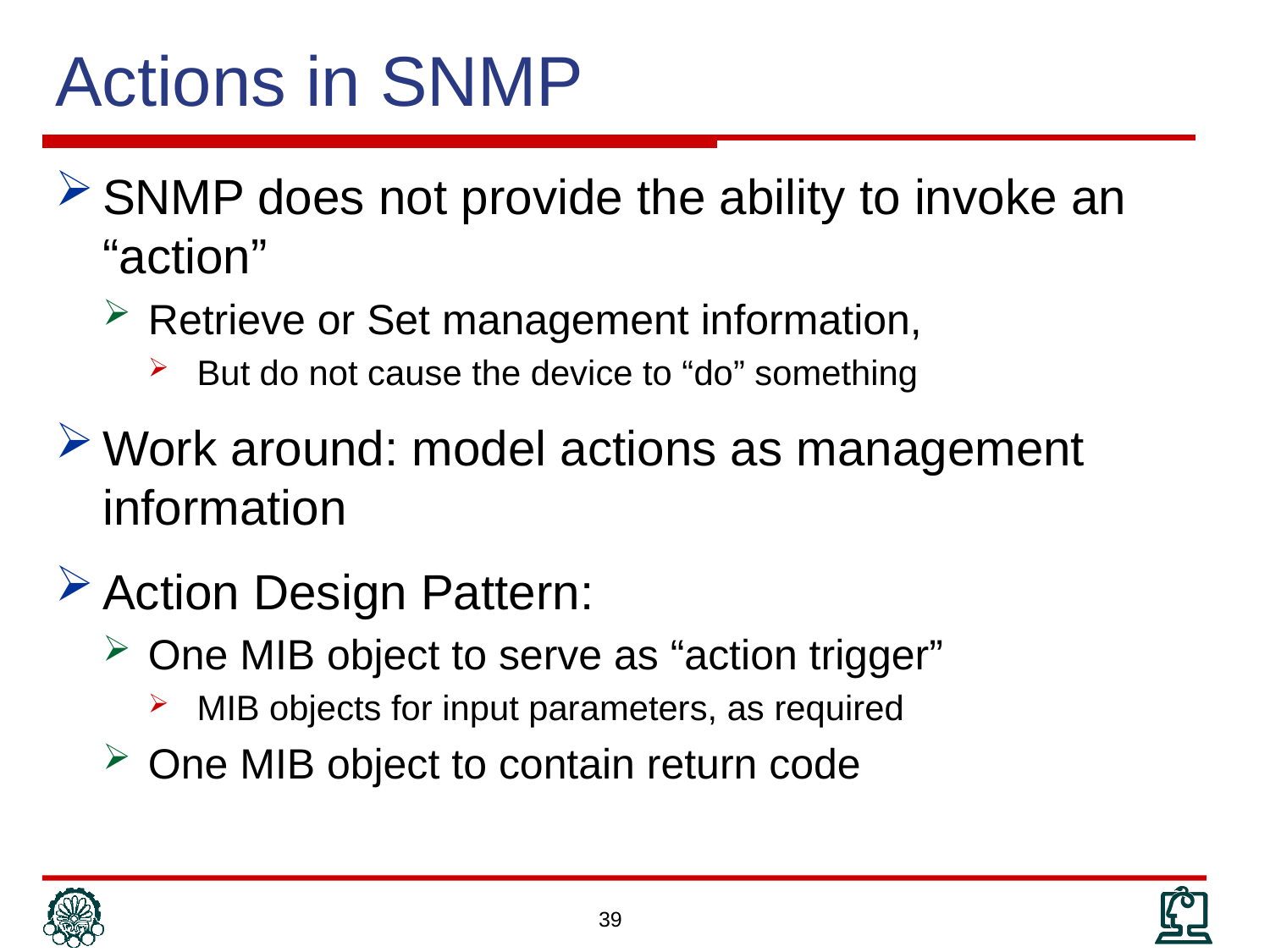

# Actions in SNMP
SNMP does not provide the ability to invoke an “action”
Retrieve or Set management information,
But do not cause the device to “do” something
Work around: model actions as management information
Action Design Pattern:
One MIB object to serve as “action trigger”
MIB objects for input parameters, as required
One MIB object to contain return code
39